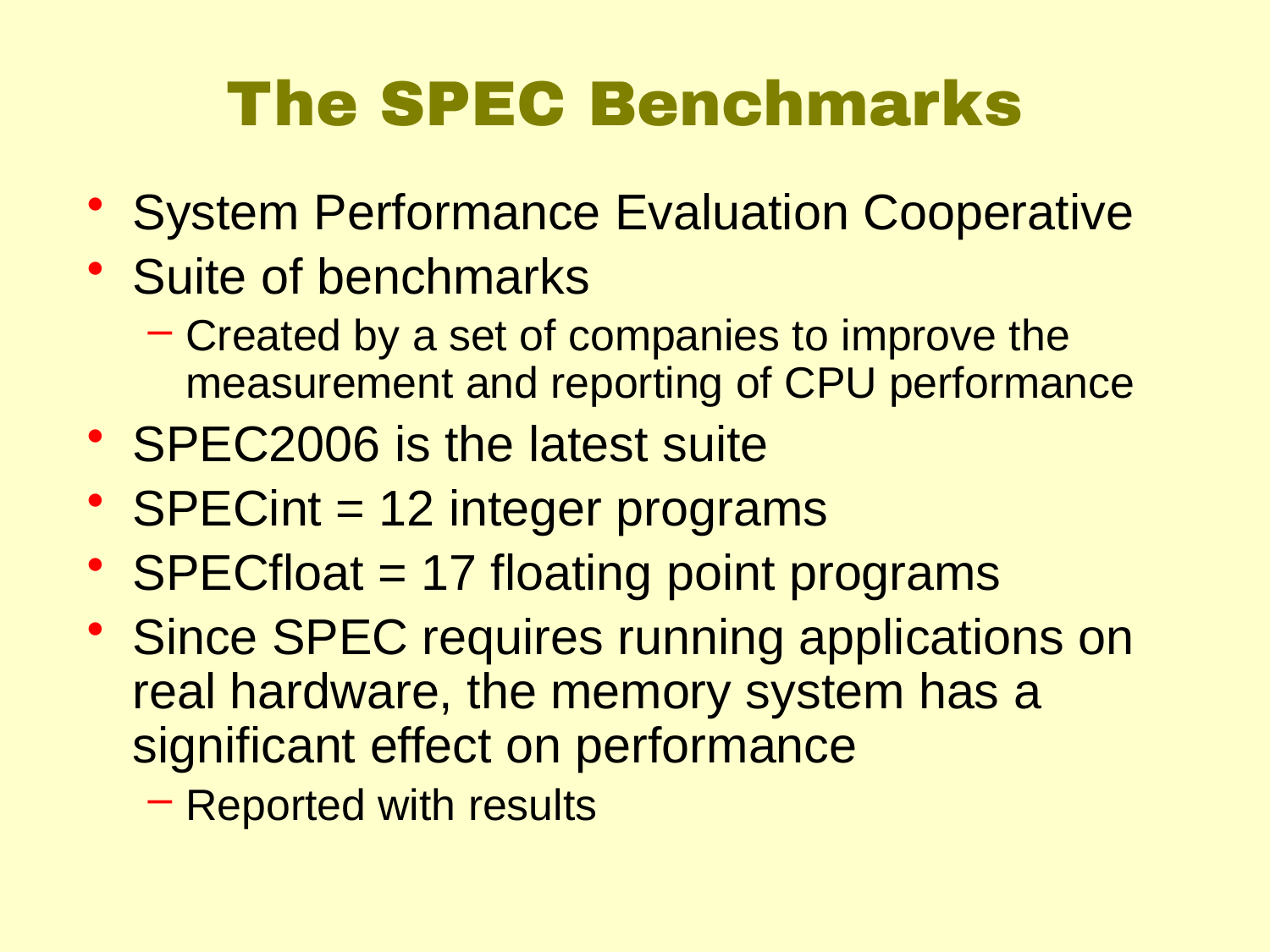

# The SPEC Benchmarks
System Performance Evaluation Cooperative
Suite of benchmarks
Created by a set of companies to improve the measurement and reporting of CPU performance
SPEC2006 is the latest suite
SPECint = 12 integer programs
SPECfloat = 17 floating point programs
Since SPEC requires running applications on real hardware, the memory system has a significant effect on performance
Reported with results